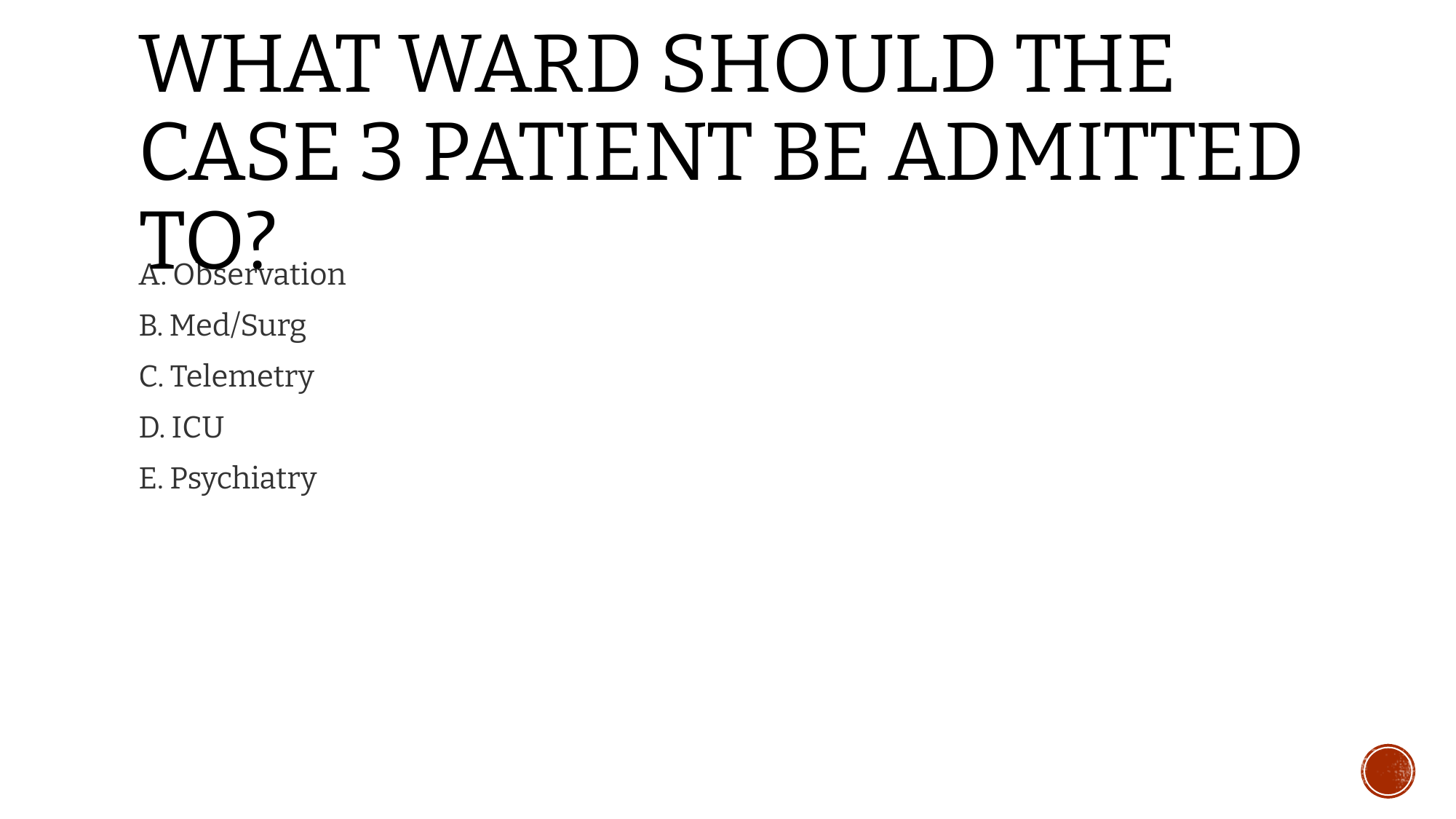

# What ward should the Case 3 patient be admitted to?
A. Observation
B. Med/Surg
C. Telemetry
D. ICU
E. Psychiatry